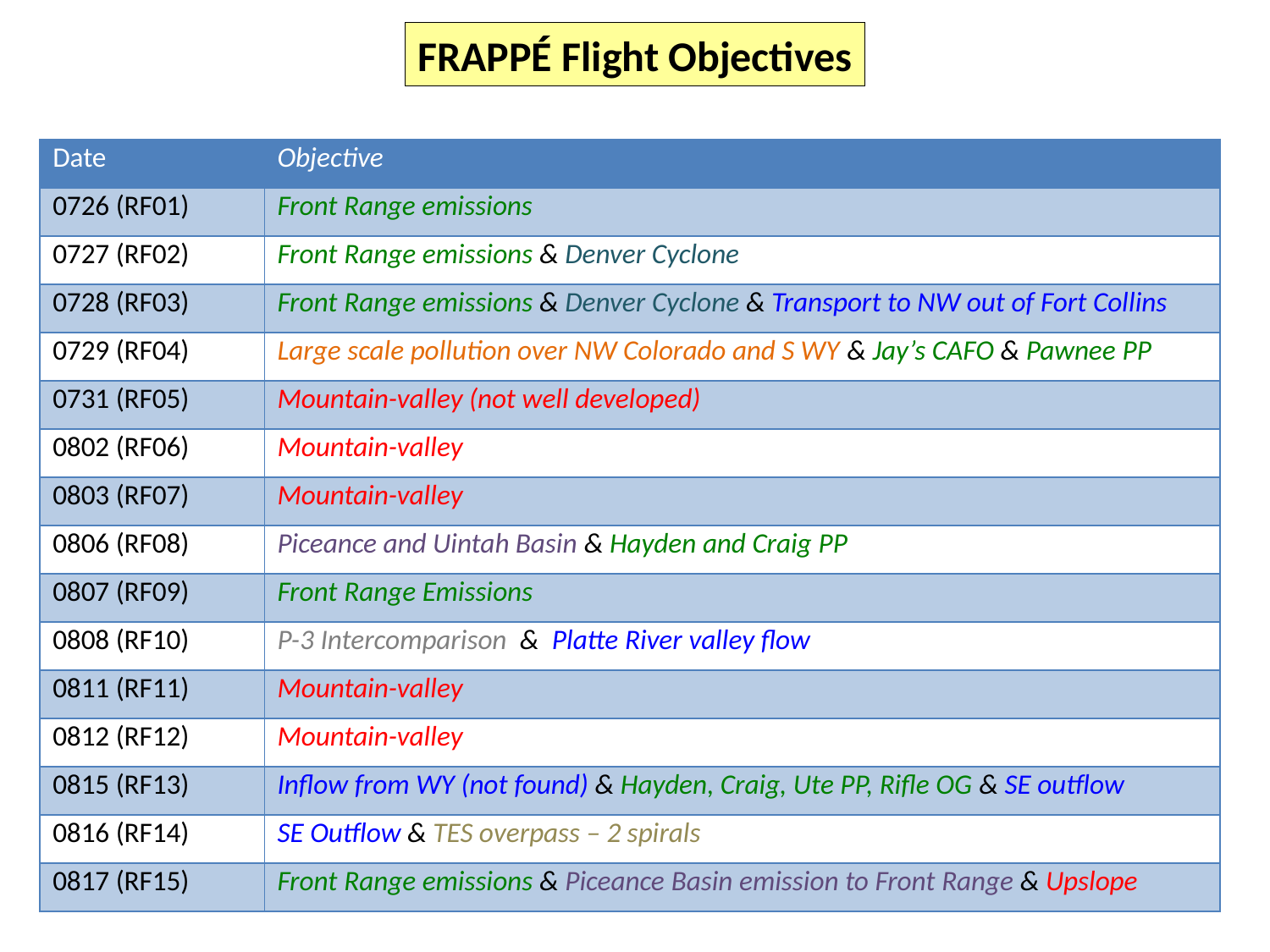

FRAPPÉ Flight Objectives
| Date | Objective |
| --- | --- |
| 0726 (RF01) | Front Range emissions |
| 0727 (RF02) | Front Range emissions & Denver Cyclone |
| 0728 (RF03) | Front Range emissions & Denver Cyclone & Transport to NW out of Fort Collins |
| 0729 (RF04) | Large scale pollution over NW Colorado and S WY & Jay’s CAFO & Pawnee PP |
| 0731 (RF05) | Mountain-valley (not well developed) |
| 0802 (RF06) | Mountain-valley |
| 0803 (RF07) | Mountain-valley |
| 0806 (RF08) | Piceance and Uintah Basin & Hayden and Craig PP |
| 0807 (RF09) | Front Range Emissions |
| 0808 (RF10) | P-3 Intercomparison & Platte River valley flow |
| 0811 (RF11) | Mountain-valley |
| 0812 (RF12) | Mountain-valley |
| 0815 (RF13) | Inflow from WY (not found) & Hayden, Craig, Ute PP, Rifle OG & SE outflow |
| 0816 (RF14) | SE Outflow & TES overpass – 2 spirals |
| 0817 (RF15) | Front Range emissions & Piceance Basin emission to Front Range & Upslope |